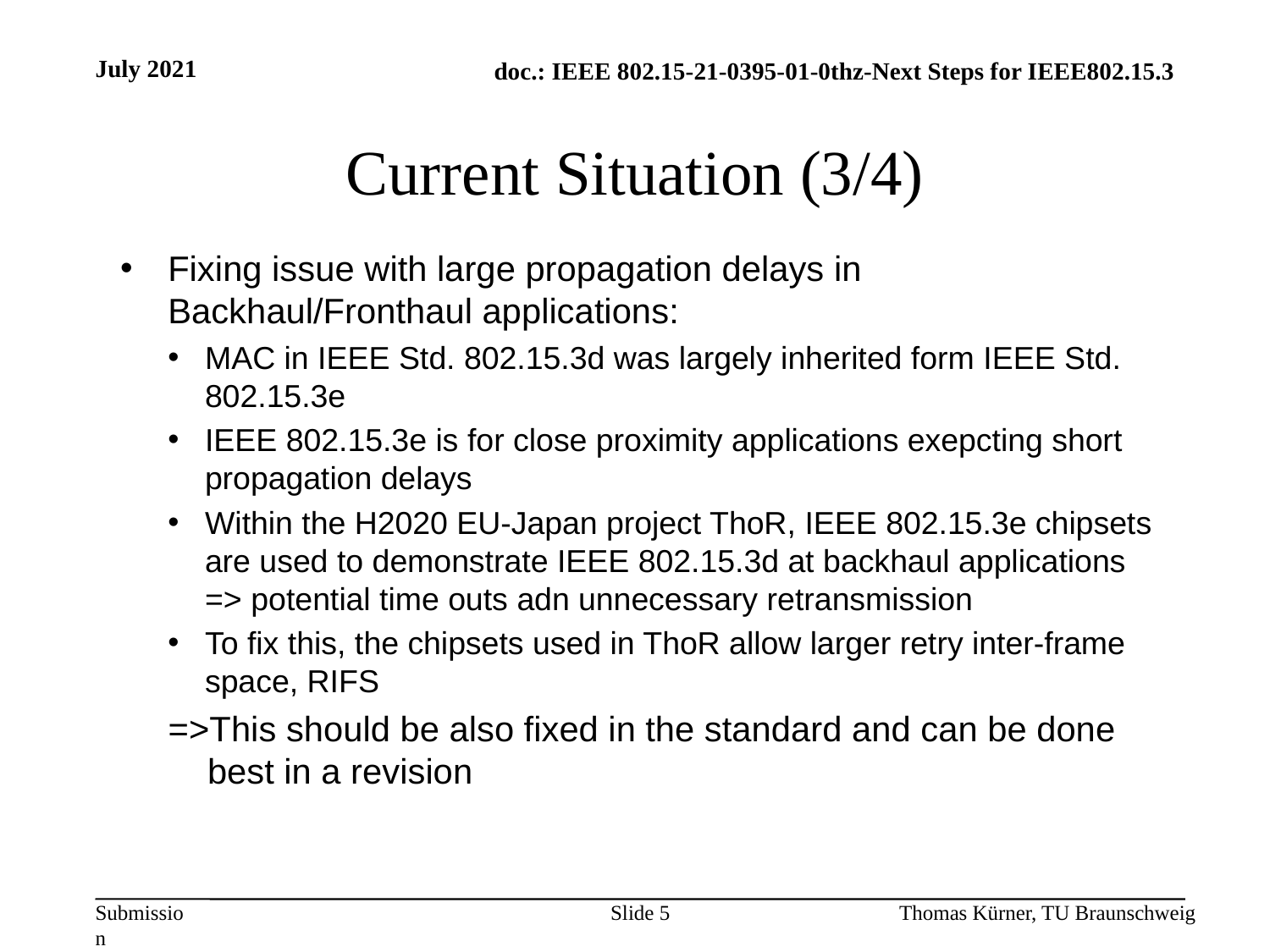

July 2021
# Current Situation (3/4)
Fixing issue with large propagation delays in Backhaul/Fronthaul applications:
MAC in IEEE Std. 802.15.3d was largely inherited form IEEE Std. 802.15.3e
IEEE 802.15.3e is for close proximity applications exepcting short propagation delays
Within the H2020 EU-Japan project ThoR, IEEE 802.15.3e chipsets are used to demonstrate IEEE 802.15.3d at backhaul applications => potential time outs adn unnecessary retransmission
To fix this, the chipsets used in ThoR allow larger retry inter-frame space, RIFS
=>This should be also fixed in the standard and can be done best in a revision

Slide 5
Thomas Kürner, TU Braunschweig